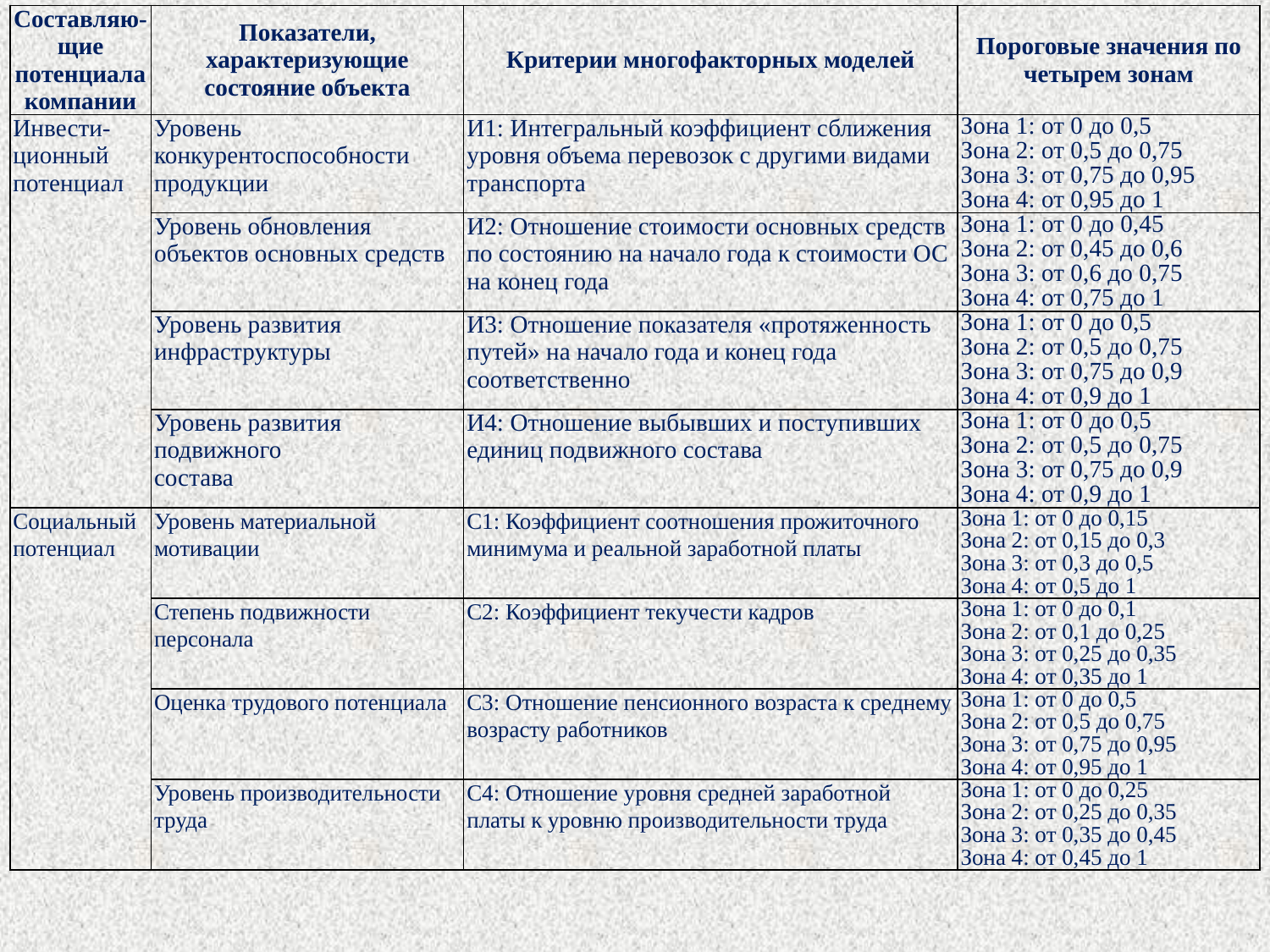

| Составляю-щие потенциала компании | Показатели, характеризующие состояние объекта | Критерии многофакторных моделей | Пороговые значения по четырем зонам |
| --- | --- | --- | --- |
| Инвести-ционный потенциал | Уровень конкурентоспособности продукции | И1: Интегральный коэффициент сближения уровня объема перевозок с другими видами транспорта | Зона 1: от 0 до 0,5 Зона 2: от 0,5 до 0,75 Зона 3: от 0,75 до 0,95 Зона 4: от 0,95 до 1 |
|  | Уровень обновления объектов основных средств | И2: Отношение стоимости основных средств по состоянию на начало года к стоимости ОС на конец года | Зона 1: от 0 до 0,45 Зона 2: от 0,45 до 0,6 Зона 3: от 0,6 до 0,75 Зона 4: от 0,75 до 1 |
|  | Уровень развития инфраструктуры | И3: Отношение показателя «протяженность путей» на начало года и конец года соответственно | Зона 1: от 0 до 0,5 Зона 2: от 0,5 до 0,75 Зона 3: от 0,75 до 0,9 Зона 4: от 0,9 до 1 |
|  | Уровень развития подвижного состава | И4: Отношение выбывших и поступивших единиц подвижного состава | Зона 1: от 0 до 0,5 Зона 2: от 0,5 до 0,75 Зона 3: от 0,75 до 0,9 Зона 4: от 0,9 до 1 |
| Социальный потенциал | Уровень материальной мотивации | С1: Коэффициент соотношения прожиточного минимума и реальной заработной платы | Зона 1: от 0 до 0,15 Зона 2: от 0,15 до 0,3 Зона 3: от 0,3 до 0,5 Зона 4: от 0,5 до 1 |
|  | Степень подвижности персонала | С2: Коэффициент текучести кадров | Зона 1: от 0 до 0,1 Зона 2: от 0,1 до 0,25 Зона 3: от 0,25 до 0,35 Зона 4: от 0,35 до 1 |
|  | Оценка трудового потенциала | С3: Отношение пенсионного возраста к среднему возрасту работников | Зона 1: от 0 до 0,5 Зона 2: от 0,5 до 0,75 Зона 3: от 0,75 до 0,95 Зона 4: от 0,95 до 1 |
|  | Уровень производительности труда | С4: Отношение уровня средней заработной платы к уровню производительности труда | Зона 1: от 0 до 0,25 Зона 2: от 0,25 до 0,35 Зона 3: от 0,35 до 0,45 Зона 4: от 0,45 до 1 |